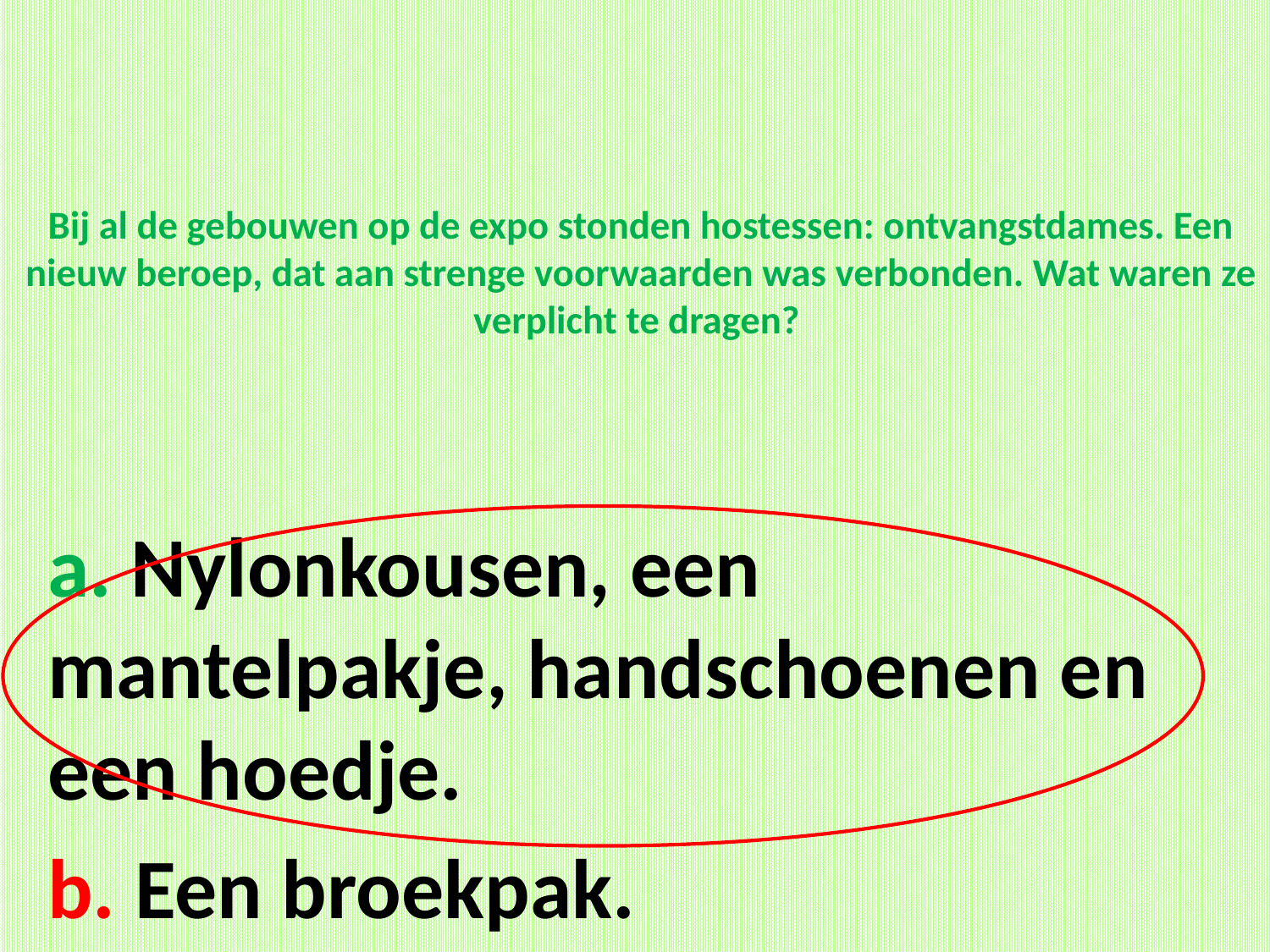

# Bij al de gebouwen op de expo stonden hostessen: ontvangstdames. Een nieuw beroep, dat aan strenge voorwaarden was verbonden. Wat waren ze verplicht te dragen?

a. Nylonkousen, een mantelpakje, handschoenen en een hoedje.
b. Een broekpak.